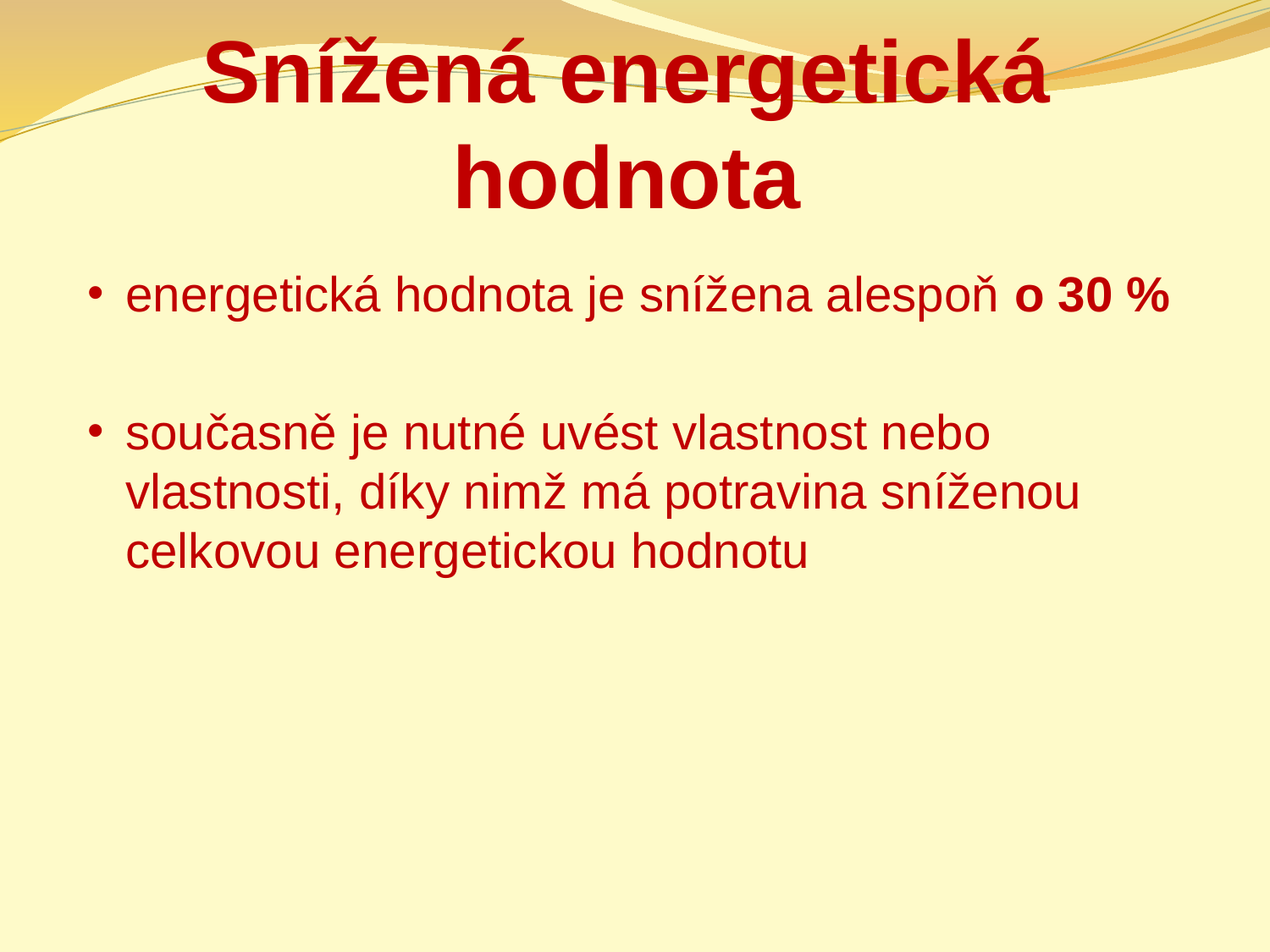

# Snížená energetická hodnota
energetická hodnota je snížena alespoň o 30 %

současně je nutné uvést vlastnost nebo vlastnosti, díky nimž má potravina sníženou celkovou energetickou hodnotu